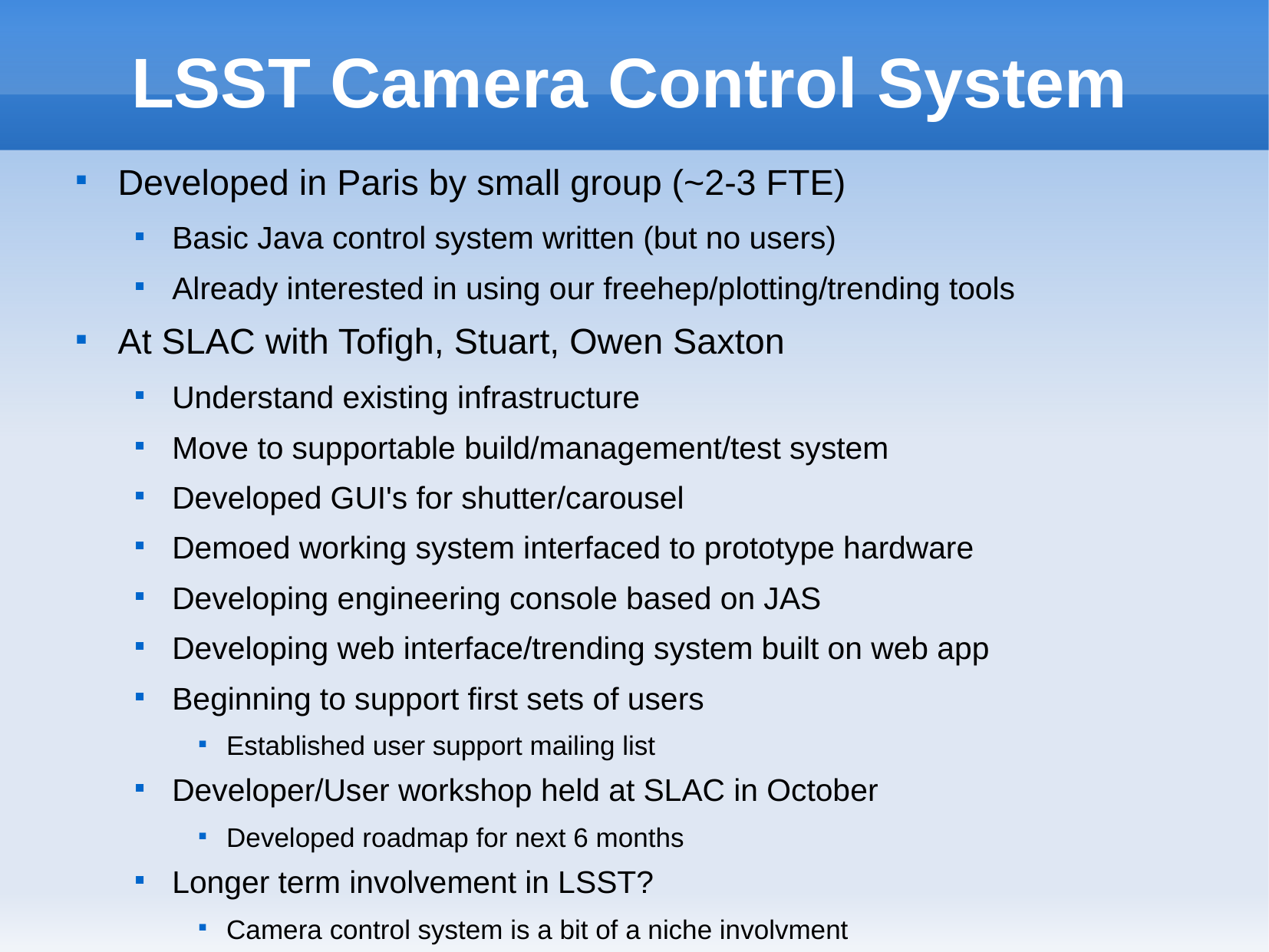

LSST Camera Control System
Developed in Paris by small group (~2-3 FTE)
Basic Java control system written (but no users)
Already interested in using our freehep/plotting/trending tools
At SLAC with Tofigh, Stuart, Owen Saxton
Understand existing infrastructure
Move to supportable build/management/test system
Developed GUI's for shutter/carousel
Demoed working system interfaced to prototype hardware
Developing engineering console based on JAS
Developing web interface/trending system built on web app
Beginning to support first sets of users
Established user support mailing list
Developer/User workshop held at SLAC in October
Developed roadmap for next 6 months
Longer term involvement in LSST?
Camera control system is a bit of a niche involvment